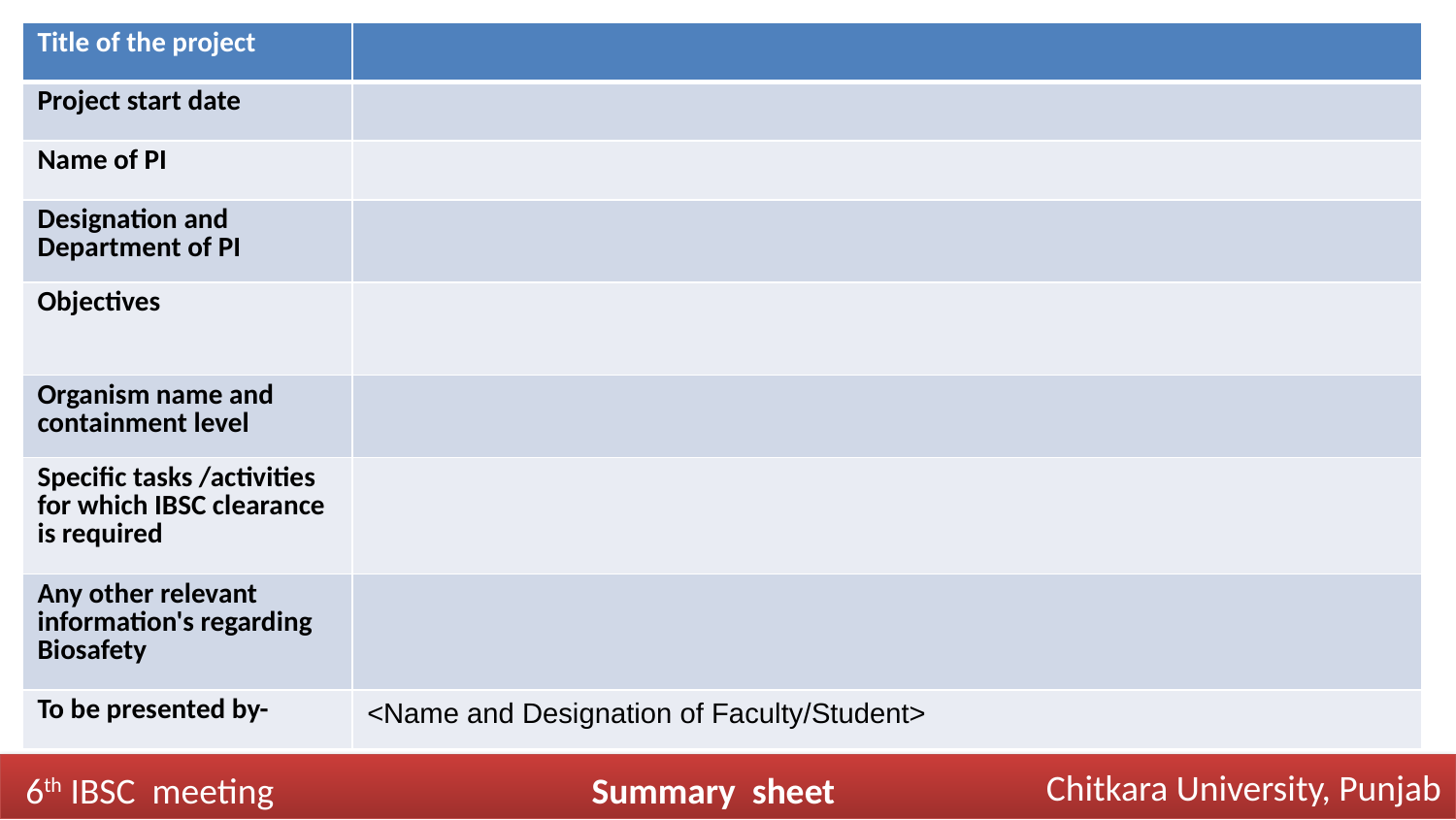

| Title of the project |  |
| --- | --- |
| Project start date |  |
| Name of PI |  |
| Designation and Department of PI |  |
| Objectives |  |
| Organism name and containment level |  |
| Specific tasks /activities for which IBSC clearance is required |  |
| Any other relevant information's regarding Biosafety |  |
| To be presented by- | <Name and Designation of Faculty/Student> |
Chitkara University, Punjab
6th IBSC  meeting
Summary  sheet